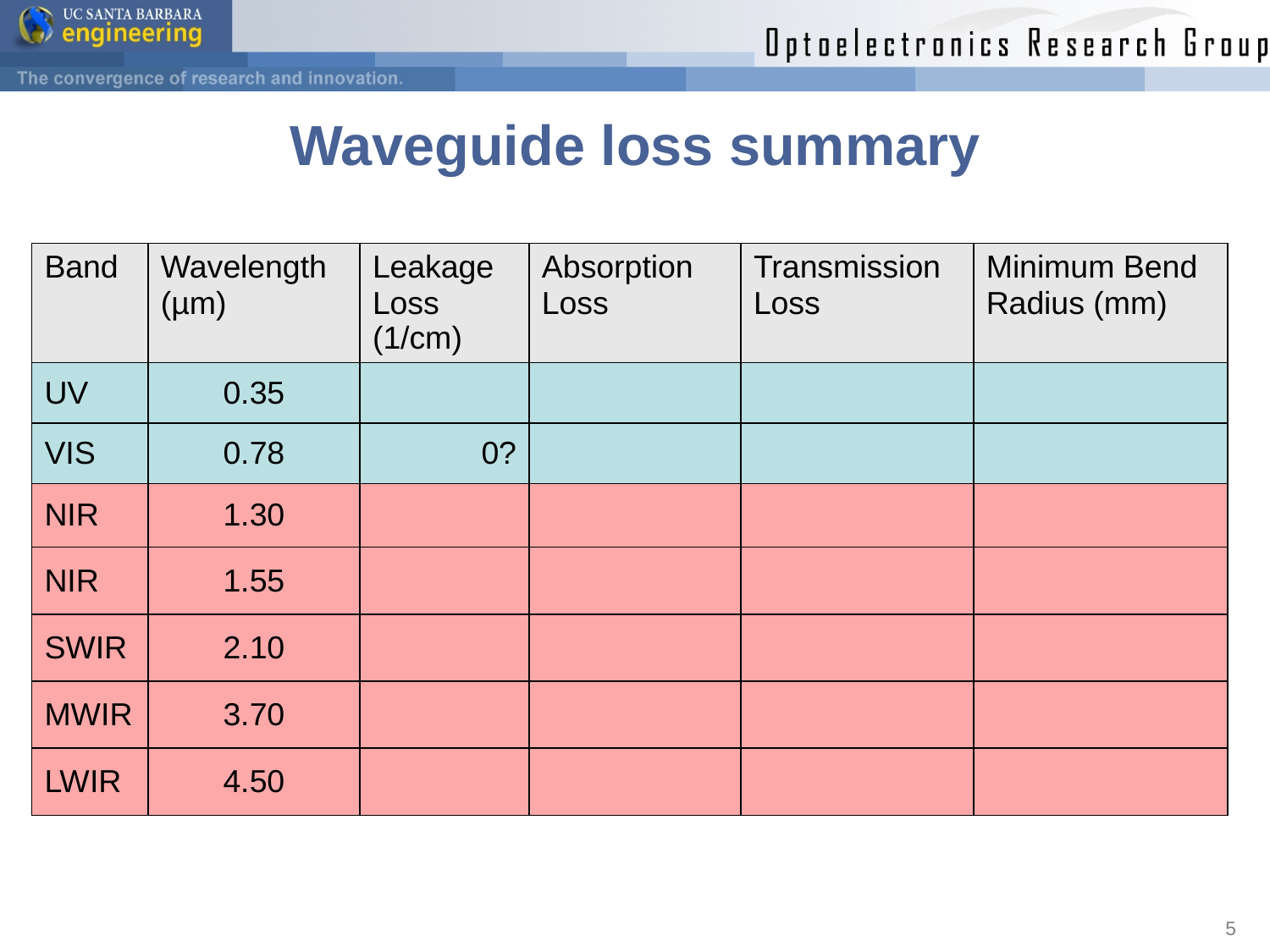

# Waveguide loss summary
| Band | Wavelength (µm) | Leakage Loss (1/cm) | Absorption Loss | Transmission Loss | Minimum Bend Radius (mm) |
| --- | --- | --- | --- | --- | --- |
| UV | 0.35 |  |  |  |  |
| VIS | 0.78 | 0? |  |  |  |
| NIR | 1.30 |  |  |  |  |
| NIR | 1.55 |  |  |  |  |
| SWIR | 2.10 |  |  |  |  |
| MWIR | 3.70 |  |  |  |  |
| LWIR | 4.50 |  |  |  |  |
5